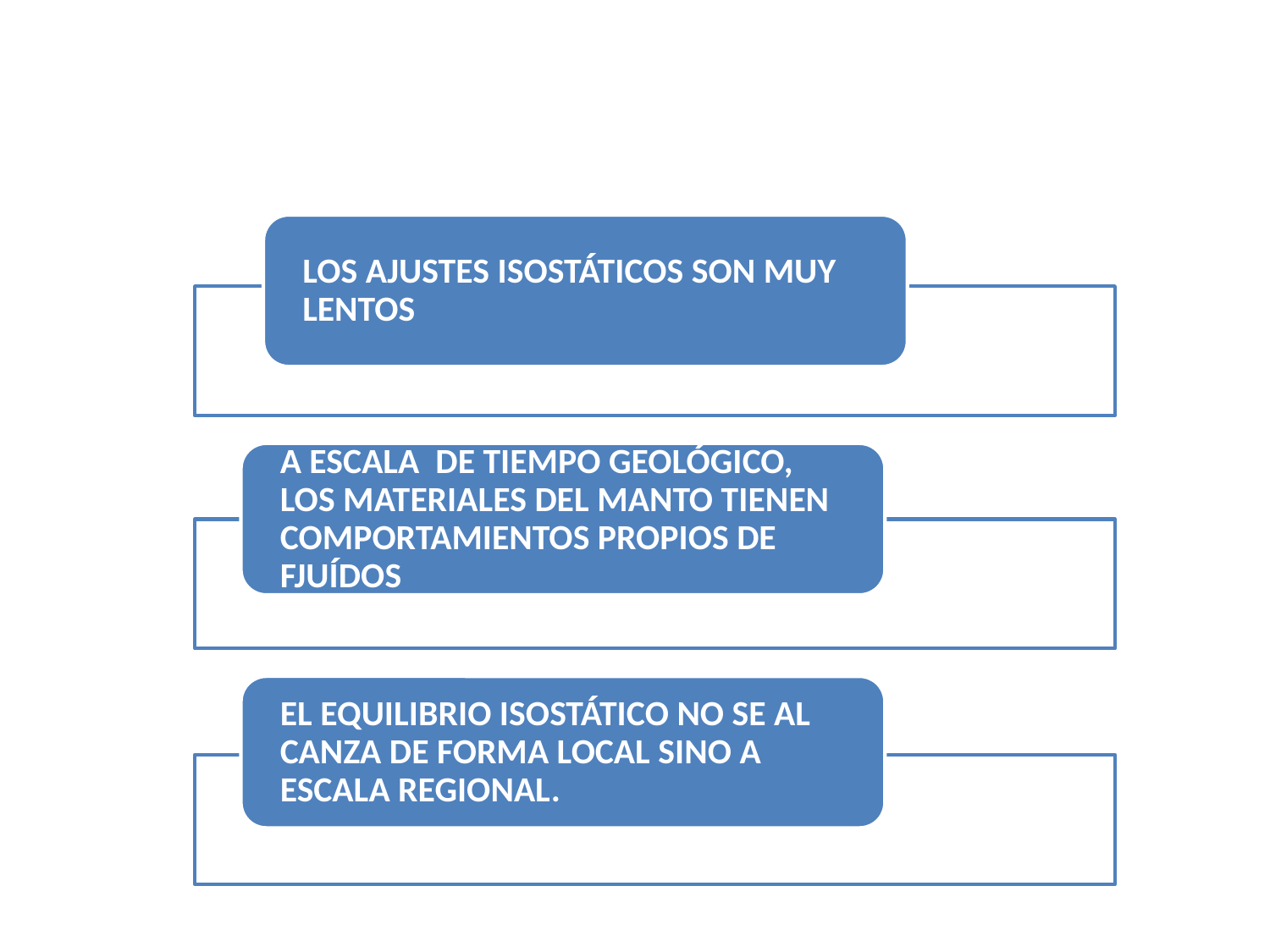

LOS AJUSTES ISOSTÁTICOS SON MUY LENTOS
A ESCALA  DE TIEMPO GEOLÓGICO, LOS MATERIALES DEL MANTO TIENEN COMPORTAMIENTOS PROPIOS DE FJUÍDOS
EL EQUILIBRIO ISOSTÁTICO NO SE AL CANZA DE FORMA LOCAL SINO A ESCALA REGIONAL.